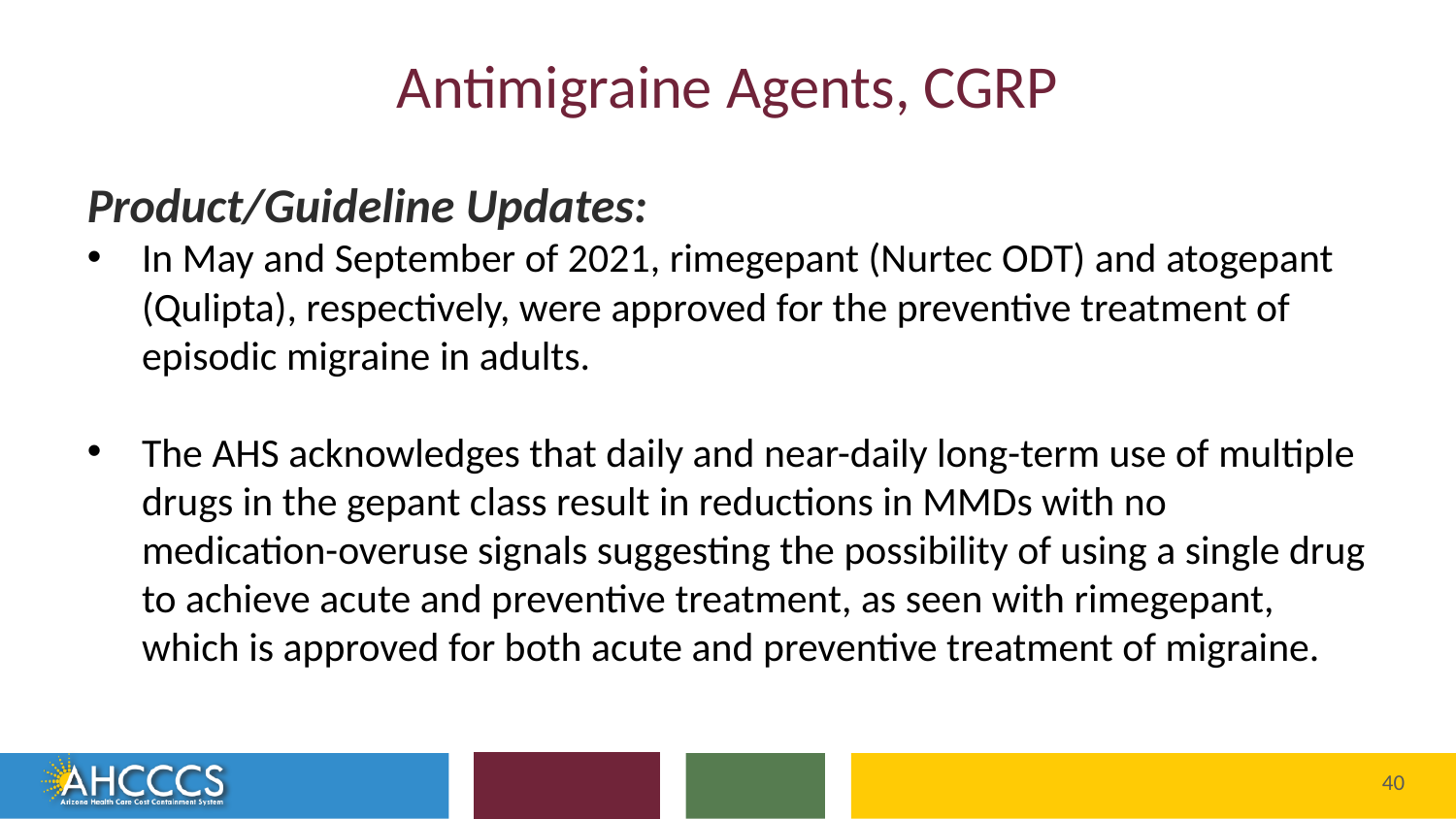

# Antimigraine Agents, CGRP
Product/Guideline Updates:
In May and September of 2021, rimegepant (Nurtec ODT) and atogepant (Qulipta), respectively, were approved for the preventive treatment of episodic migraine in adults.

The AHS acknowledges that daily and near-daily long-term use of multiple drugs in the gepant class result in reductions in MMDs with no medication-overuse signals suggesting the possibility of using a single drug to achieve acute and preventive treatment, as seen with rimegepant, which is approved for both acute and preventive treatment of migraine.